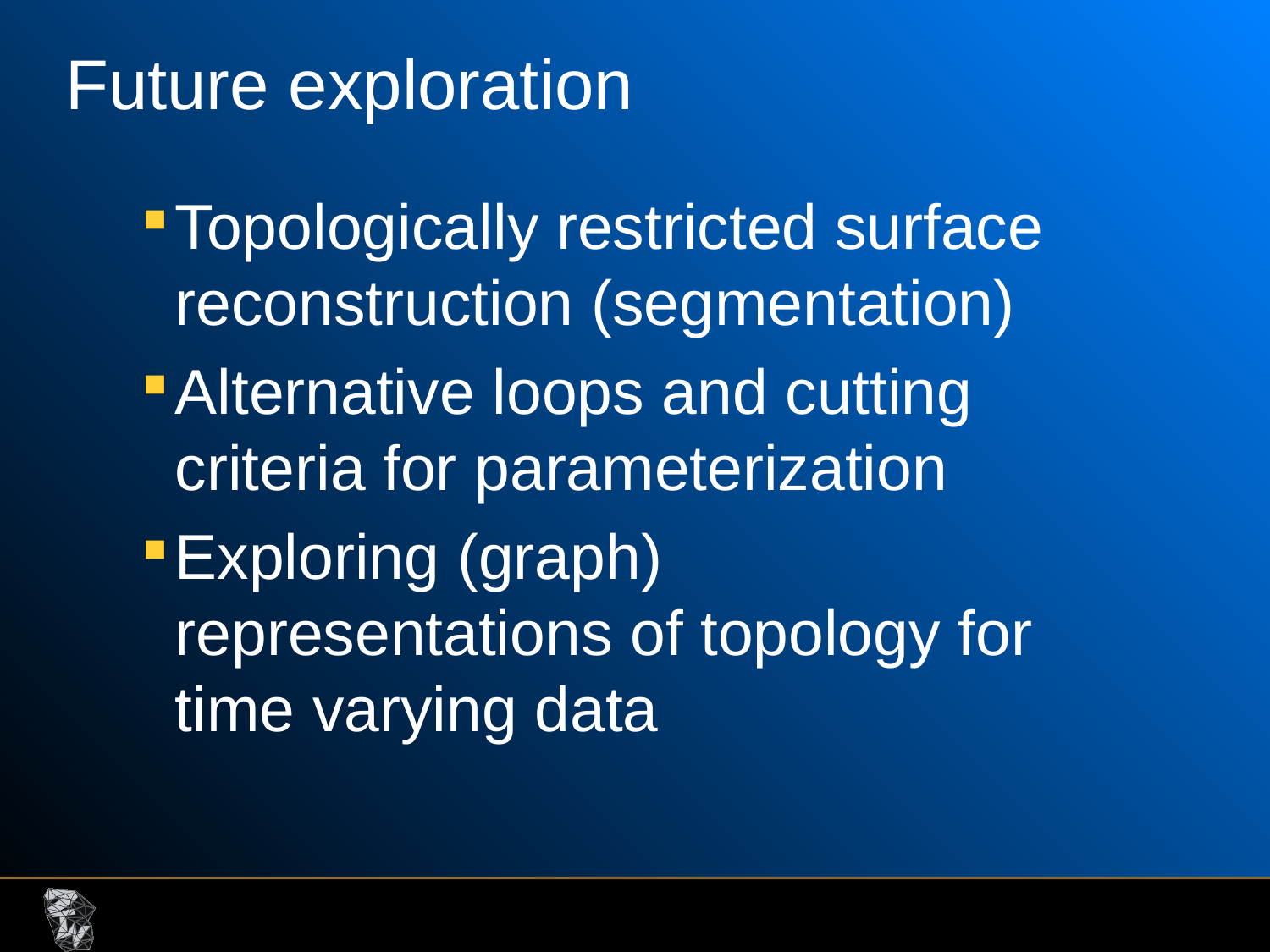

# Future exploration
Topologically restricted surface reconstruction (segmentation)
Alternative loops and cutting criteria for parameterization
Exploring (graph) representations of topology for time varying data